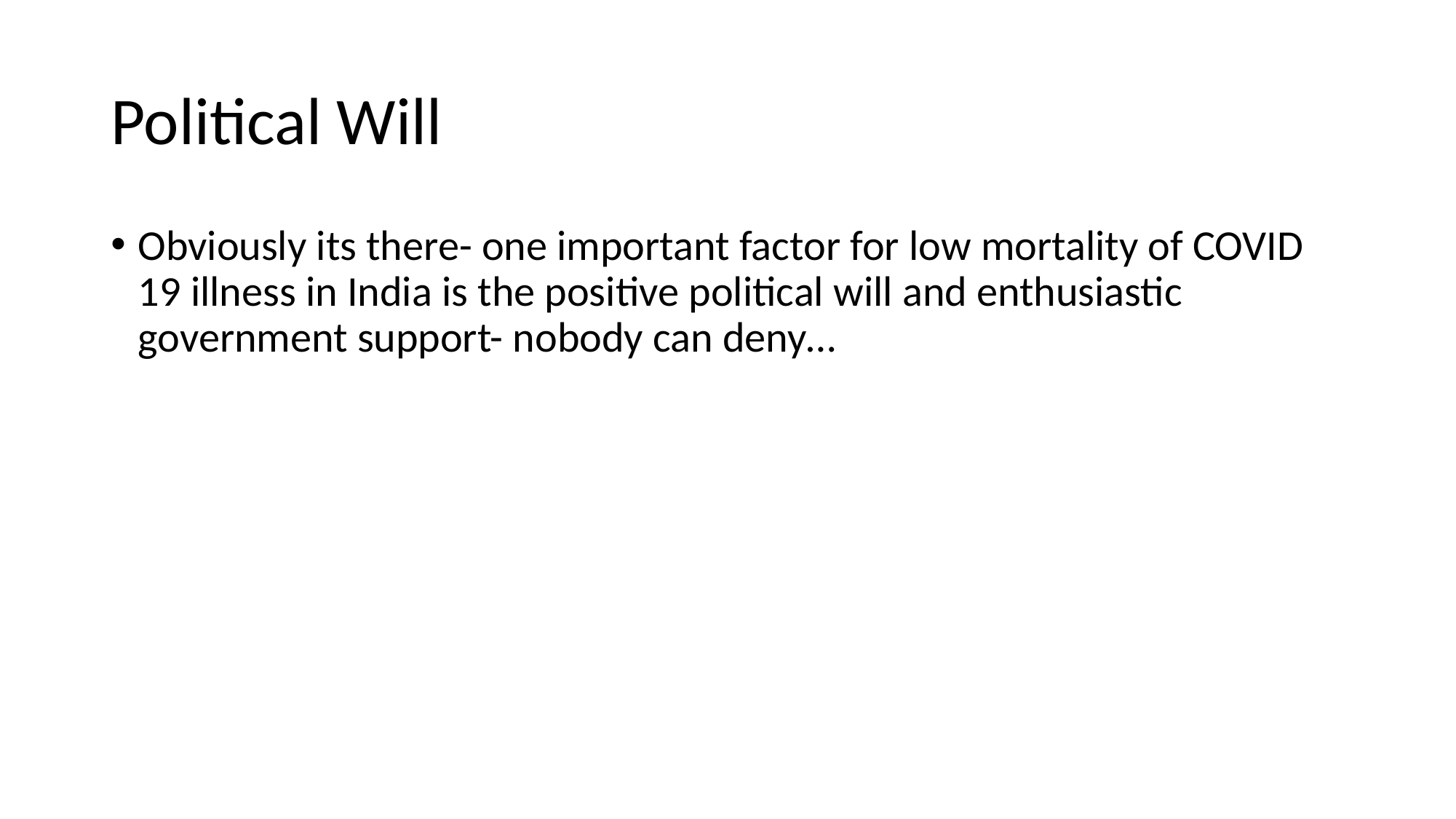

# Political Will
Obviously its there- one important factor for low mortality of COVID 19 illness in India is the positive political will and enthusiastic government support- nobody can deny…